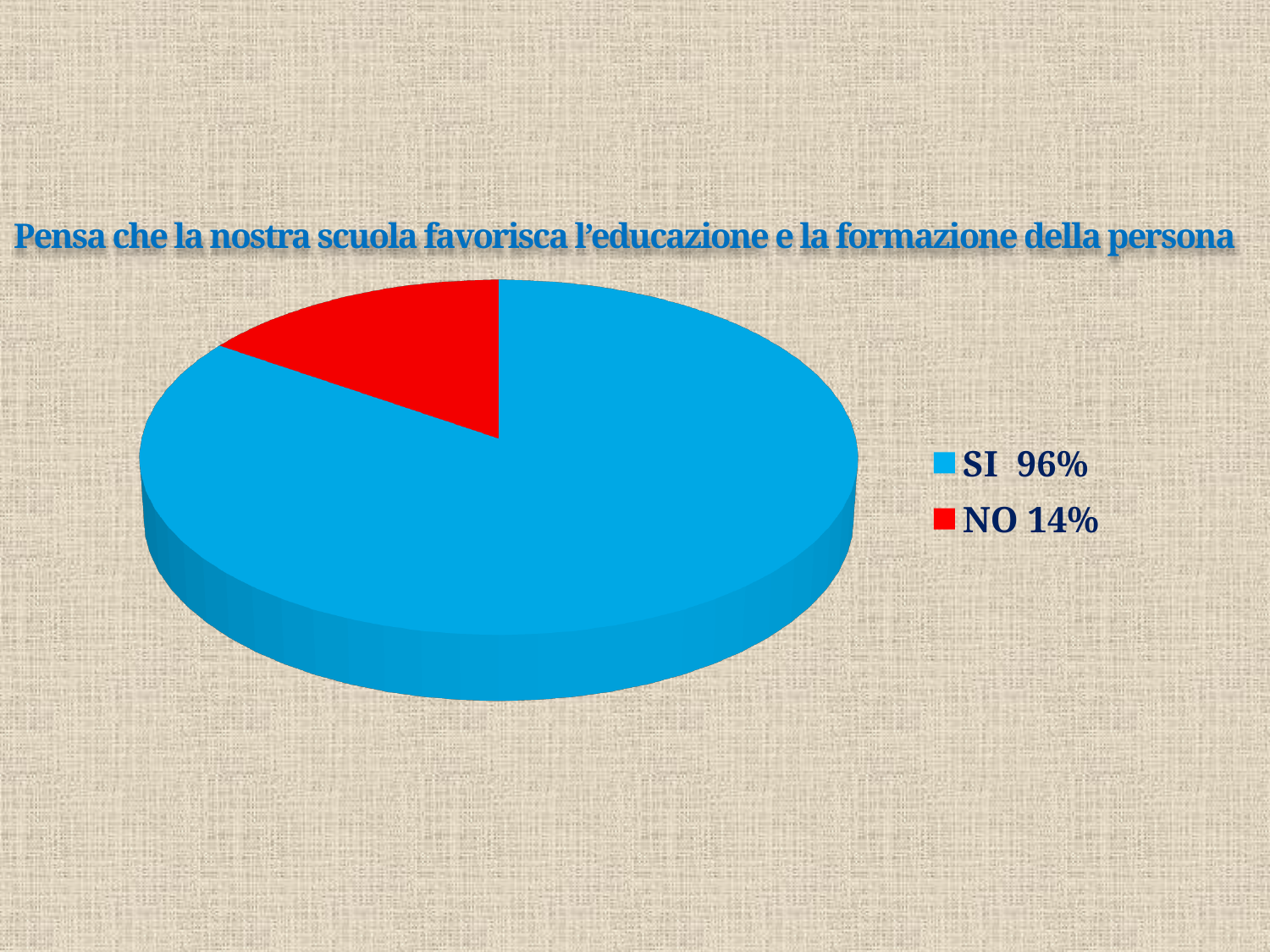

# Pensa che la nostra scuola favorisca l’educazione e la formazione della persona

[unsupported chart]